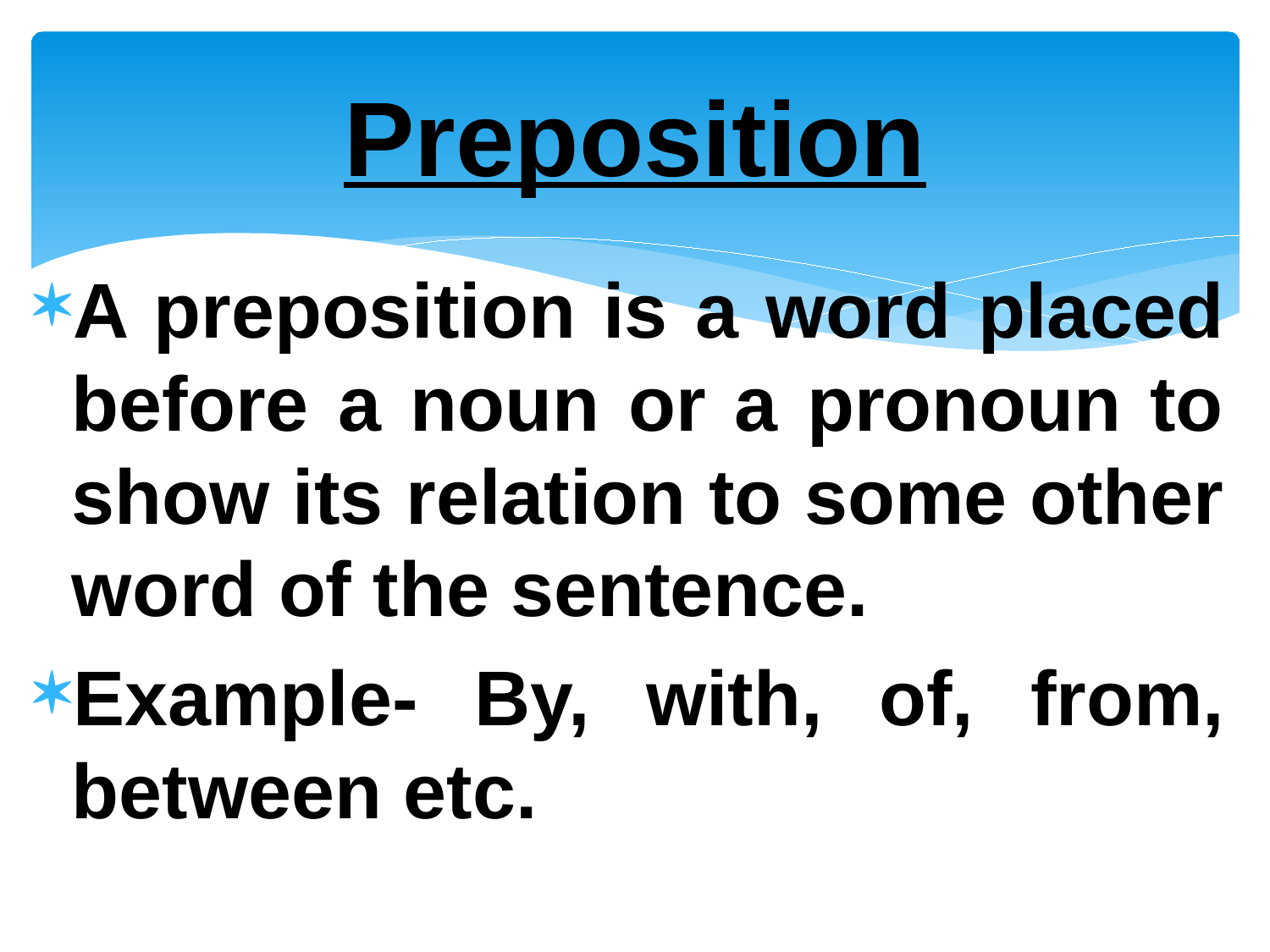

# Preposition
A preposition is a word placed before a noun or a pronoun to show its relation to some other word of the sentence.
Example- By, with, of, from, between etc.